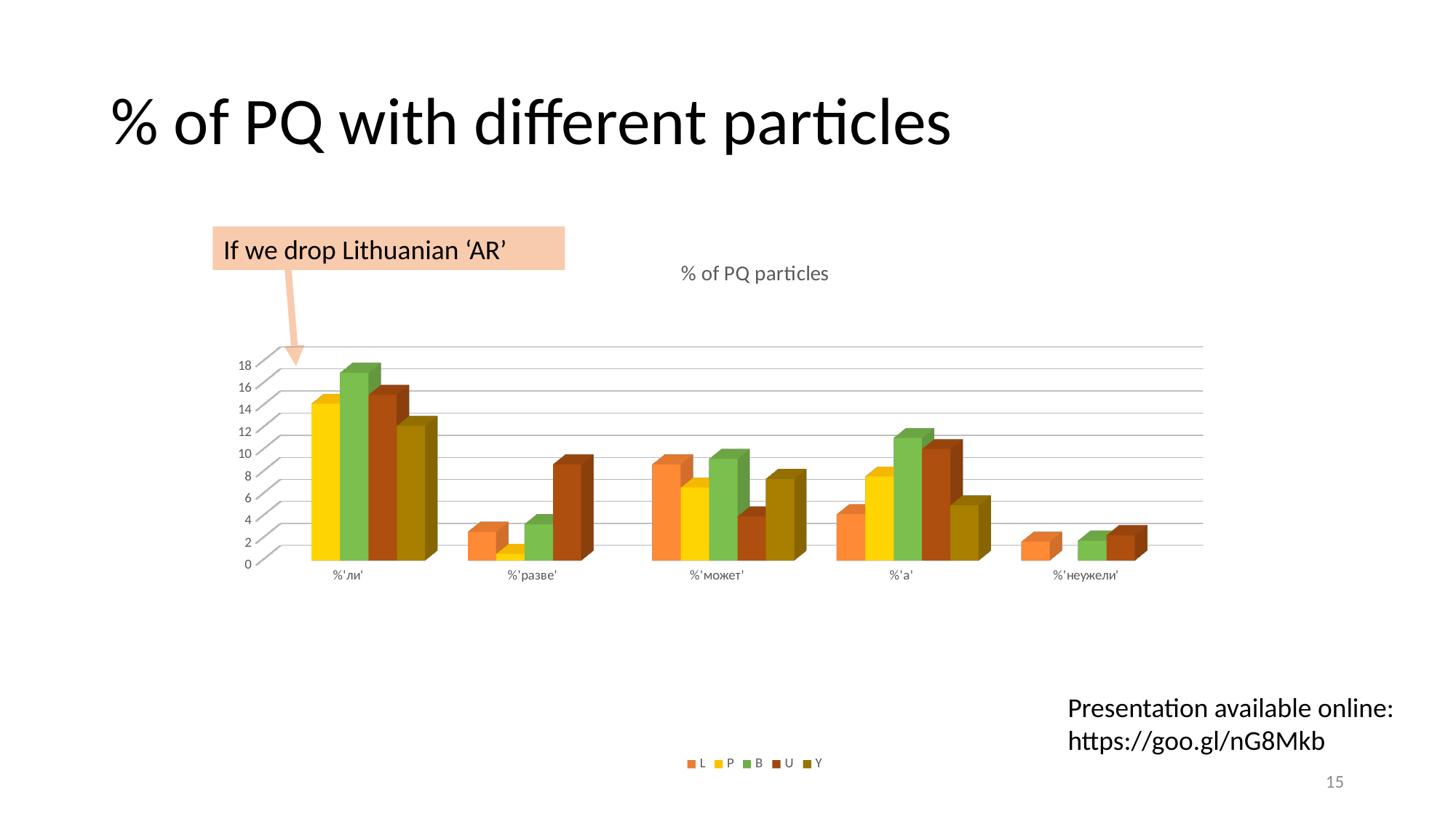

# % of PQ with different particles
If we drop Lithuanian ‘AR’

[unsupported chart]

Presentation available online: https://goo.gl/nG8Mkb
15